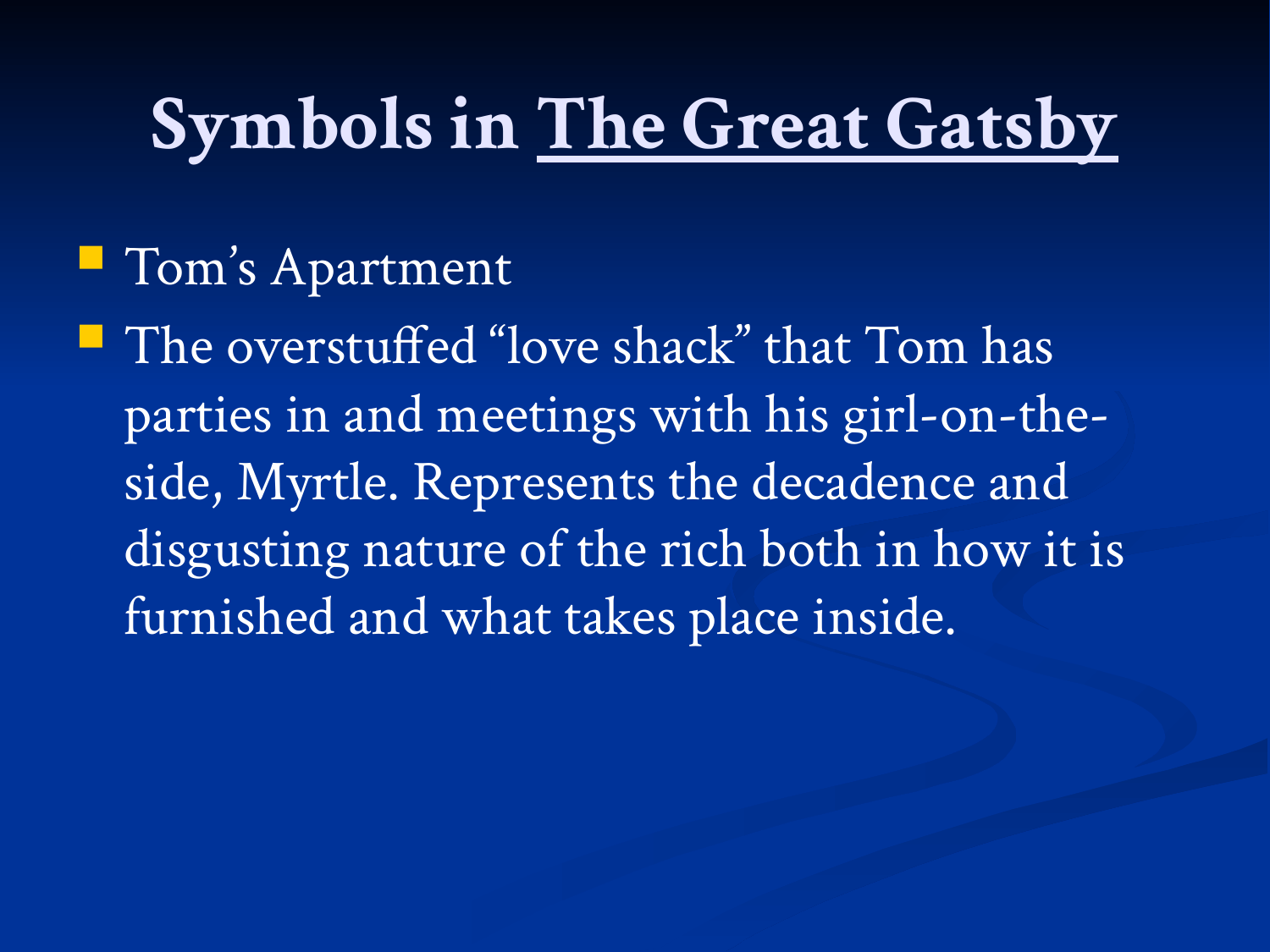

# Symbols in The Great Gatsby
Tom’s Apartment
The overstuffed “love shack” that Tom has parties in and meetings with his girl-on-the-side, Myrtle. Represents the decadence and disgusting nature of the rich both in how it is furnished and what takes place inside.